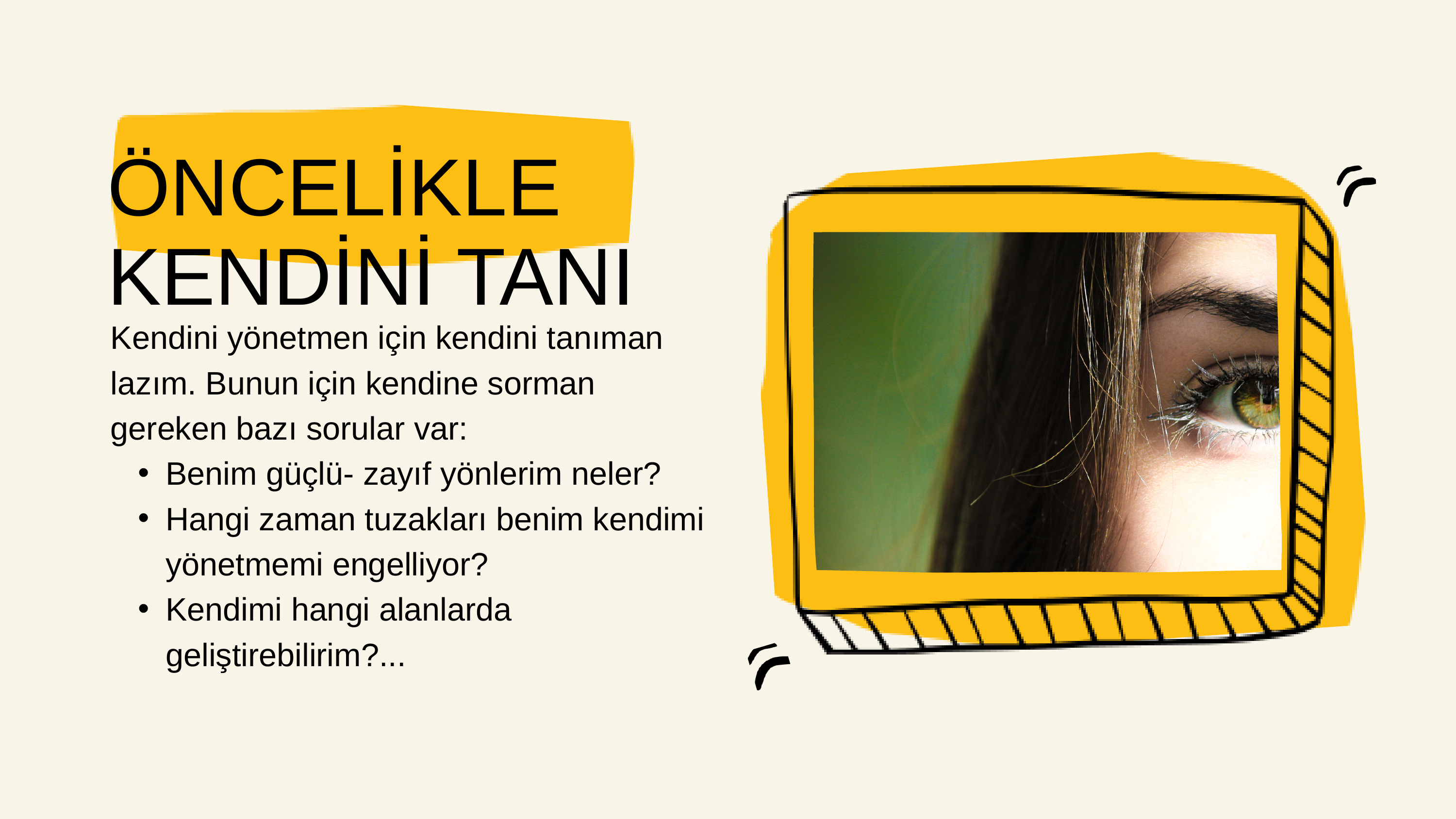

ÖNCELİKLE KENDİNİ TANI

Kendini yönetmen için kendini tanıman lazım. Bunun için kendine sorman gereken bazı sorular var:
Benim güçlü- zayıf yönlerim neler?
Hangi zaman tuzakları benim kendimi yönetmemi engelliyor?
Kendimi hangi alanlarda geliştirebilirim?...